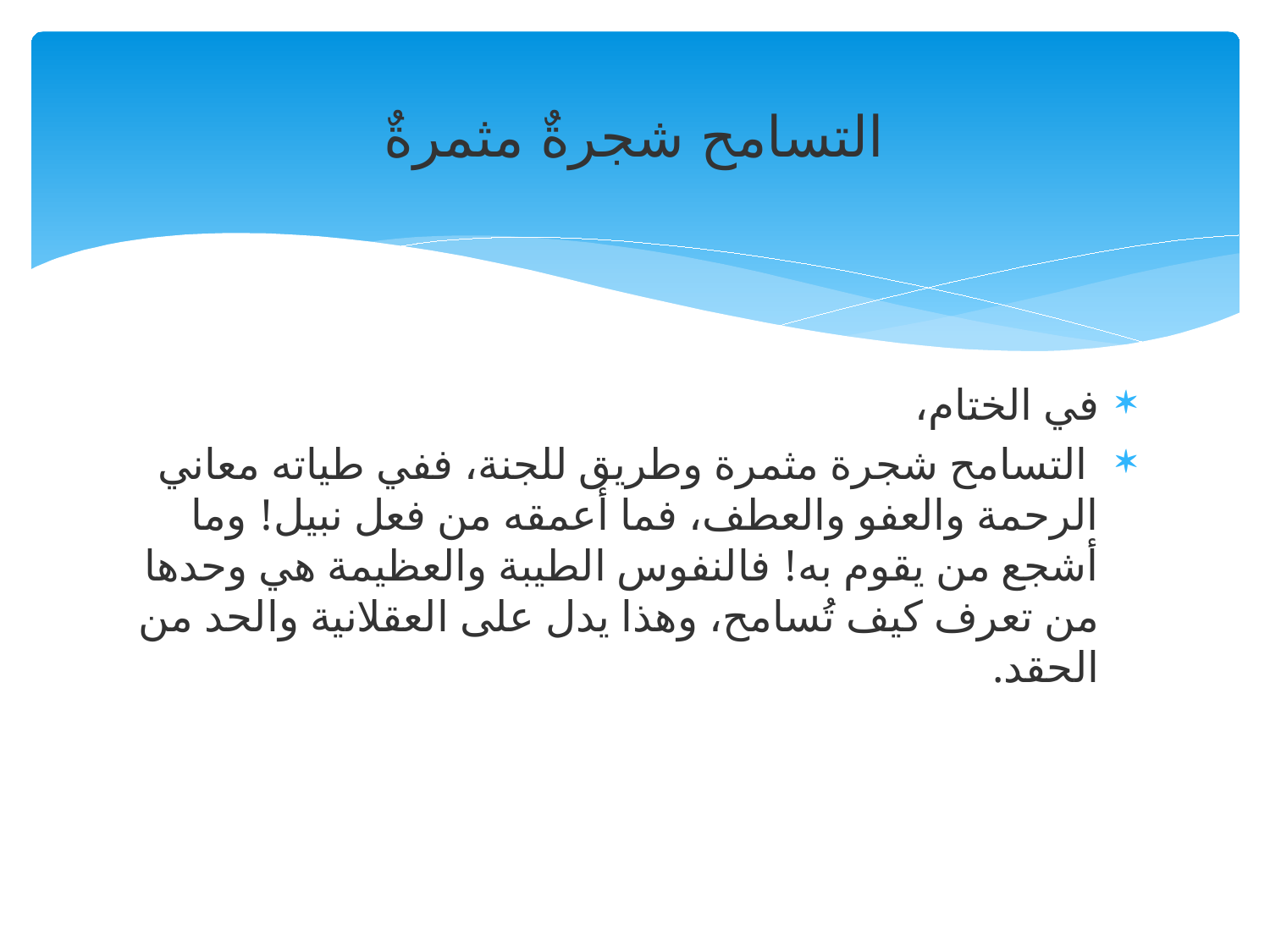

# التسامح شجرةٌ مثمرةٌ
في الختام،
 التسامح شجرة مثمرة وطريق للجنة، ففي طياته معاني الرحمة والعفو والعطف، فما أعمقه من فعل نبيل! وما أشجع من يقوم به! فالنفوس الطيبة والعظيمة هي وحدها من تعرف كيف تُسامح، وهذا يدل على العقلانية والحد من الحقد.